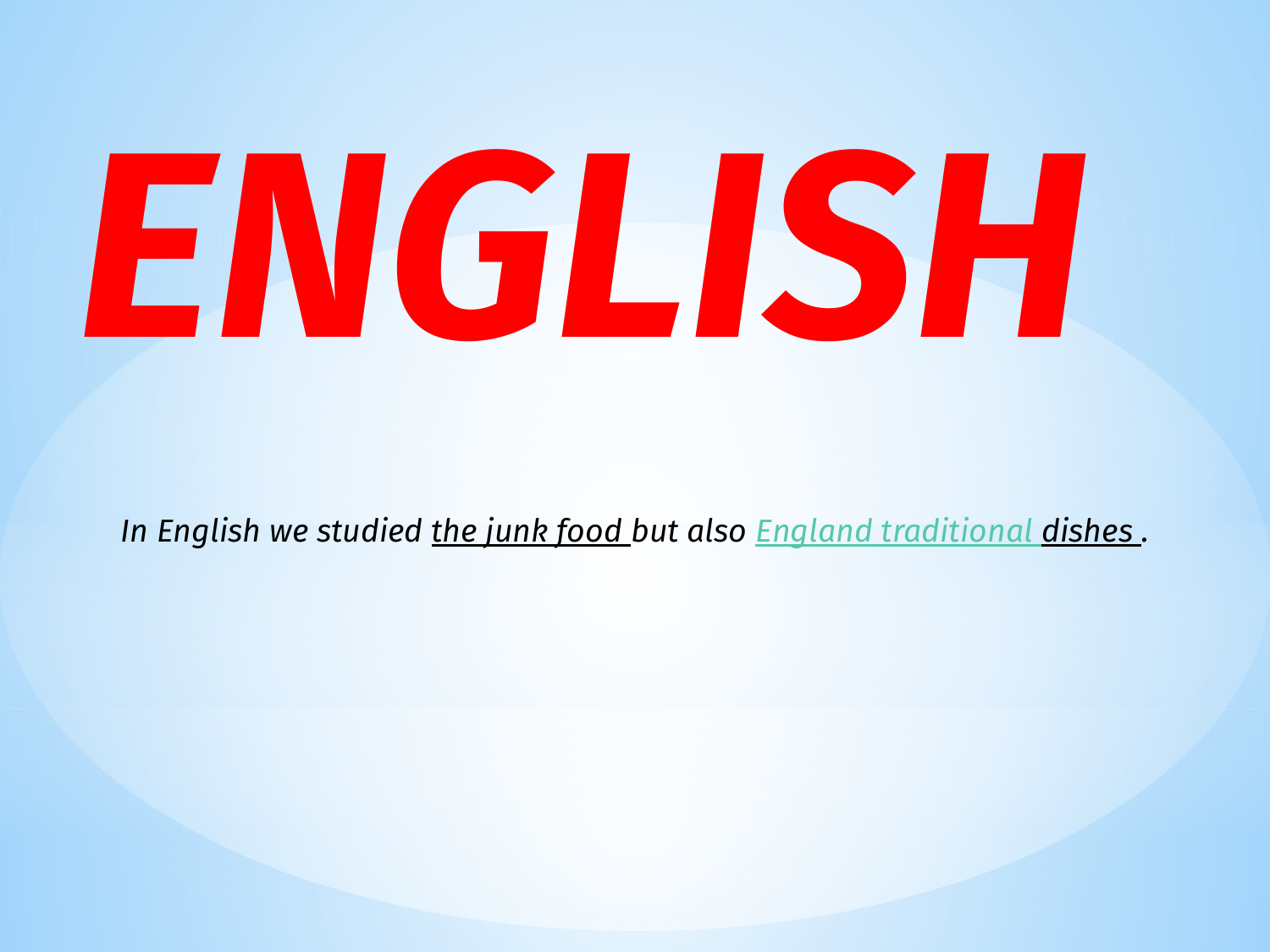

ENGLISH

In English we studied the junk food but also England traditional dishes .